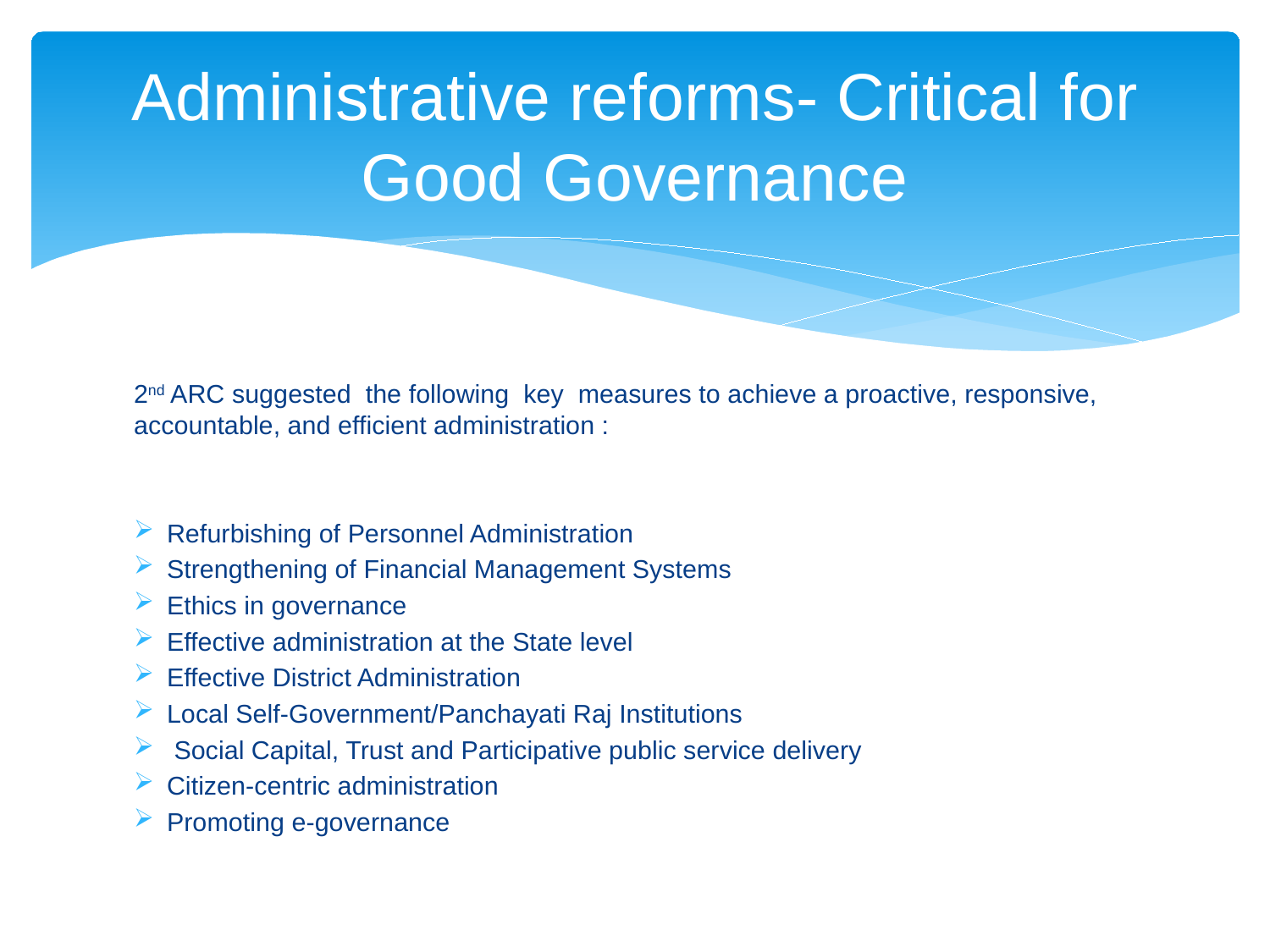

# Administrative reforms- Critical for Good Governance
2nd ARC suggested  the following  key  measures to achieve a proactive, responsive, accountable, and efficient administration :

Refurbishing of Personnel Administration
Strengthening of Financial Management Systems
Ethics in governance
Effective administration at the State level
Effective District Administration
Local Self-Government/Panchayati Raj Institutions
 Social Capital, Trust and Participative public service delivery
Citizen-centric administration
Promoting e-governance